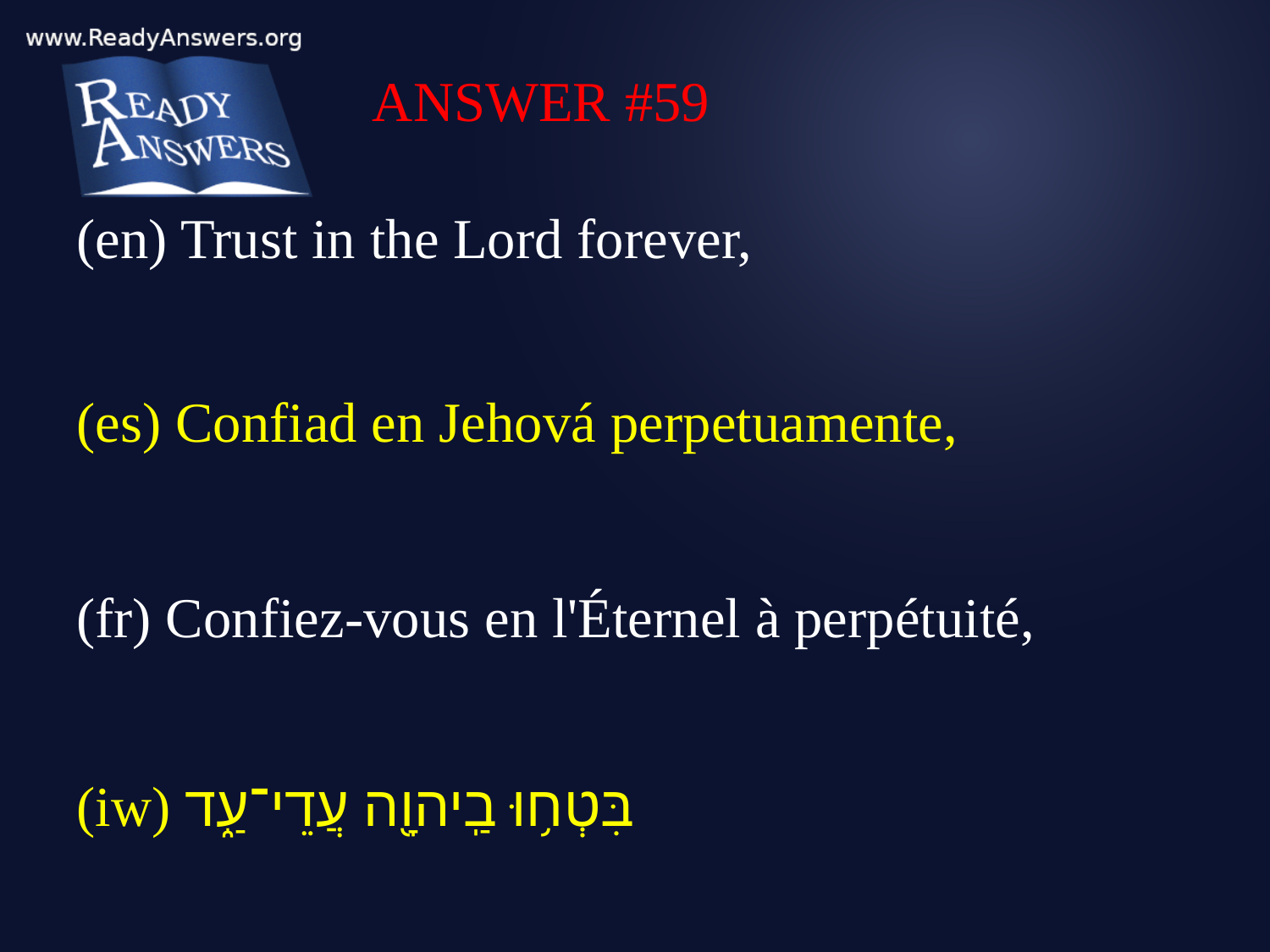

ANSWER #59
(en) Trust in the Lord forever,
(es) Confiad en Jehová perpetuamente,
(fr) Confiez-vous en l'Éternel à perpétuité,
(iw) בִּטְח֥וּ בַֽיהוָ֖ה עֲדֵי־עַ֑ד